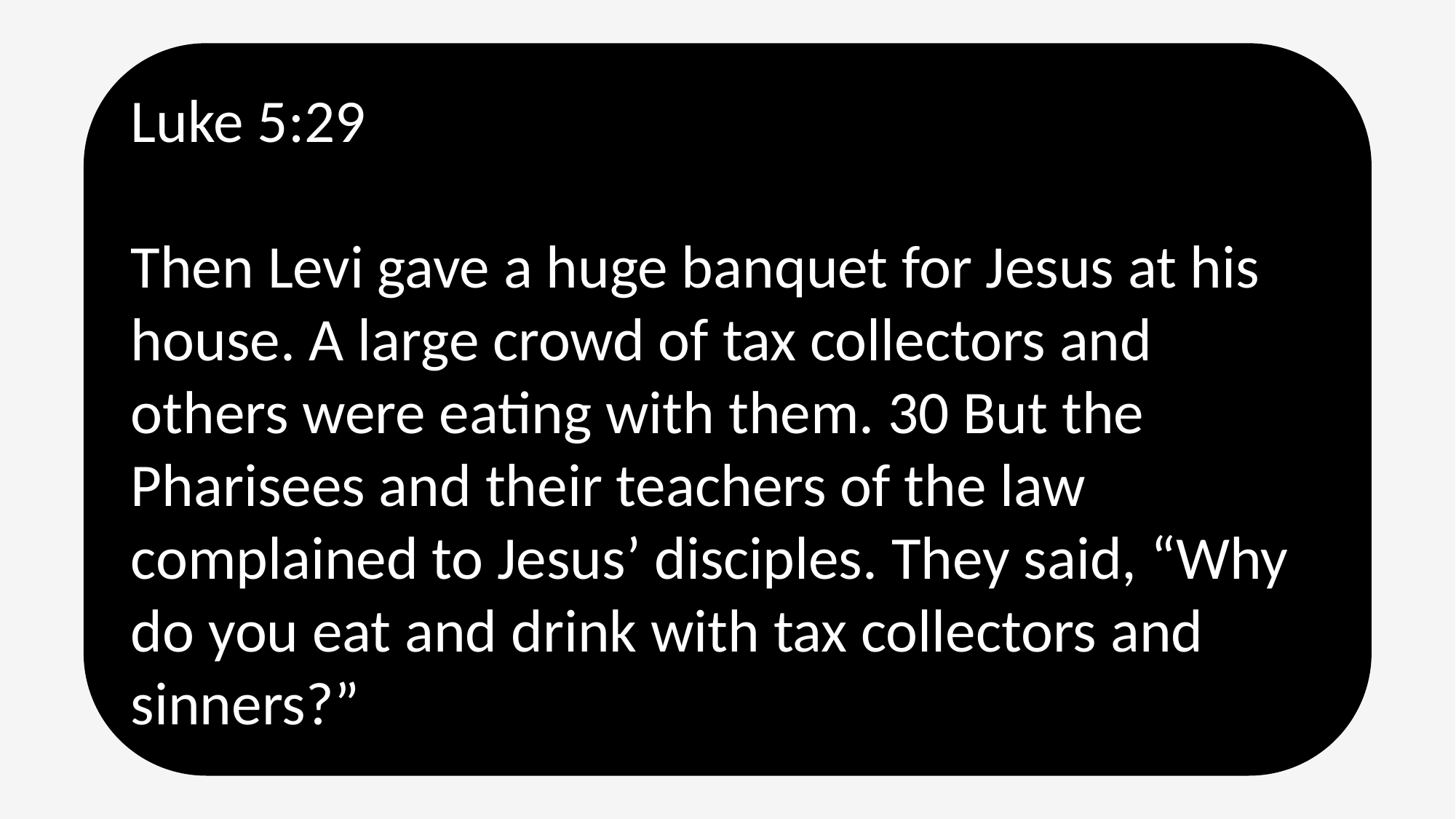

Luke 5:29

Then Levi gave a huge banquet for Jesus at his house. A large crowd of tax collectors and others were eating with them. 30 But the Pharisees and their teachers of the law complained to Jesus’ disciples. They said, “Why do you eat and drink with tax collectors and sinners?”